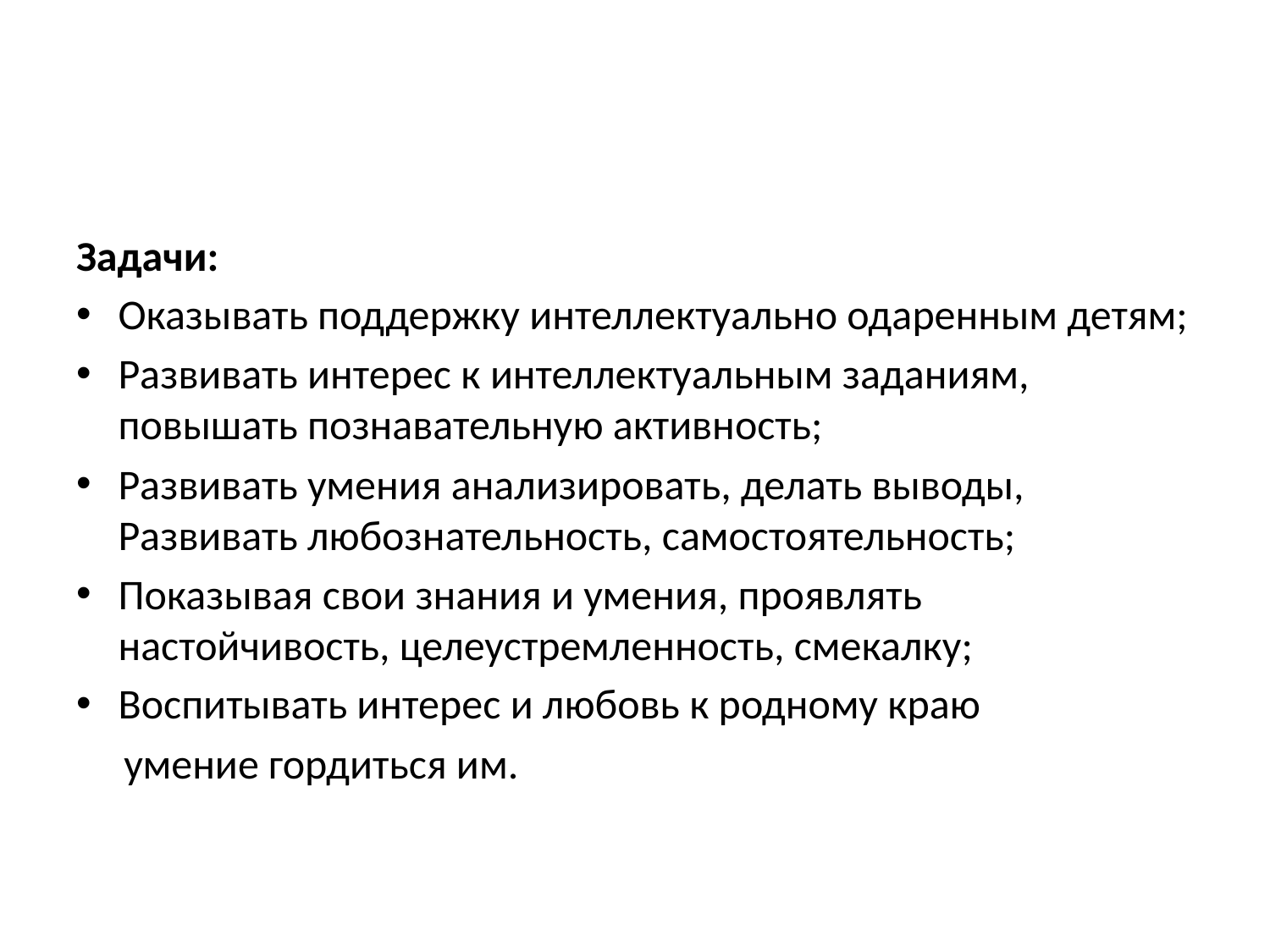

#
Задачи:
Оказывать поддержку интеллектуально одаренным детям;
Развивать интерес к интеллектуальным заданиям, повышать познавательную активность;
Развивать умения анализировать, делать выводы, Развивать любознательность, самостоятельность;
Показывая свои знания и умения, проявлять настойчивость, целеустремленность, смекалку;
Воспитывать интерес и любовь к родному краю
     умение гордиться им.